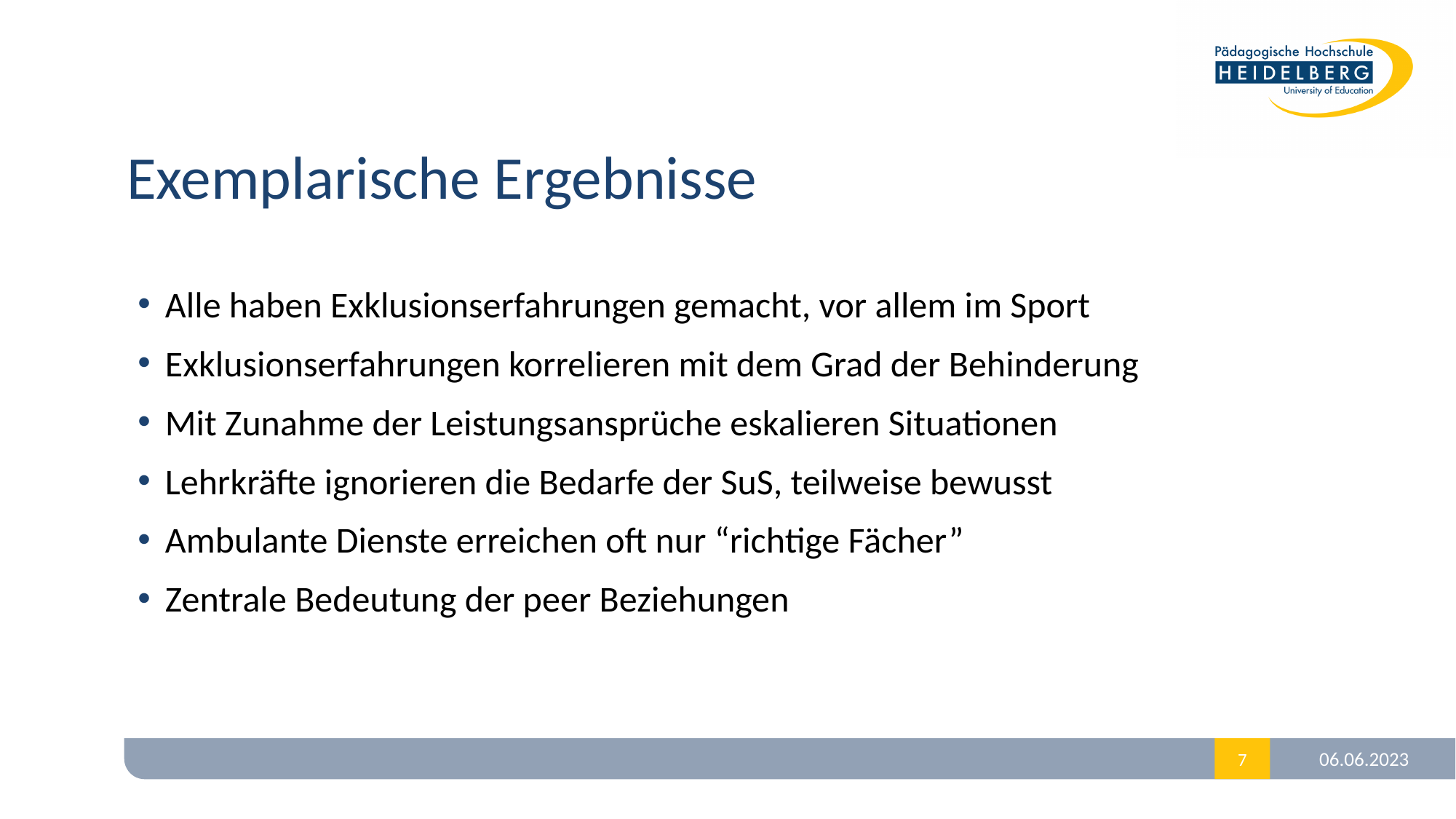

# Exemplarische Ergebnisse
Alle haben Exklusionserfahrungen gemacht, vor allem im Sport
Exklusionserfahrungen korrelieren mit dem Grad der Behinderung
Mit Zunahme der Leistungsansprüche eskalieren Situationen
Lehrkräfte ignorieren die Bedarfe der SuS, teilweise bewusst
Ambulante Dienste erreichen oft nur “richtige Fächer”
Zentrale Bedeutung der peer Beziehungen